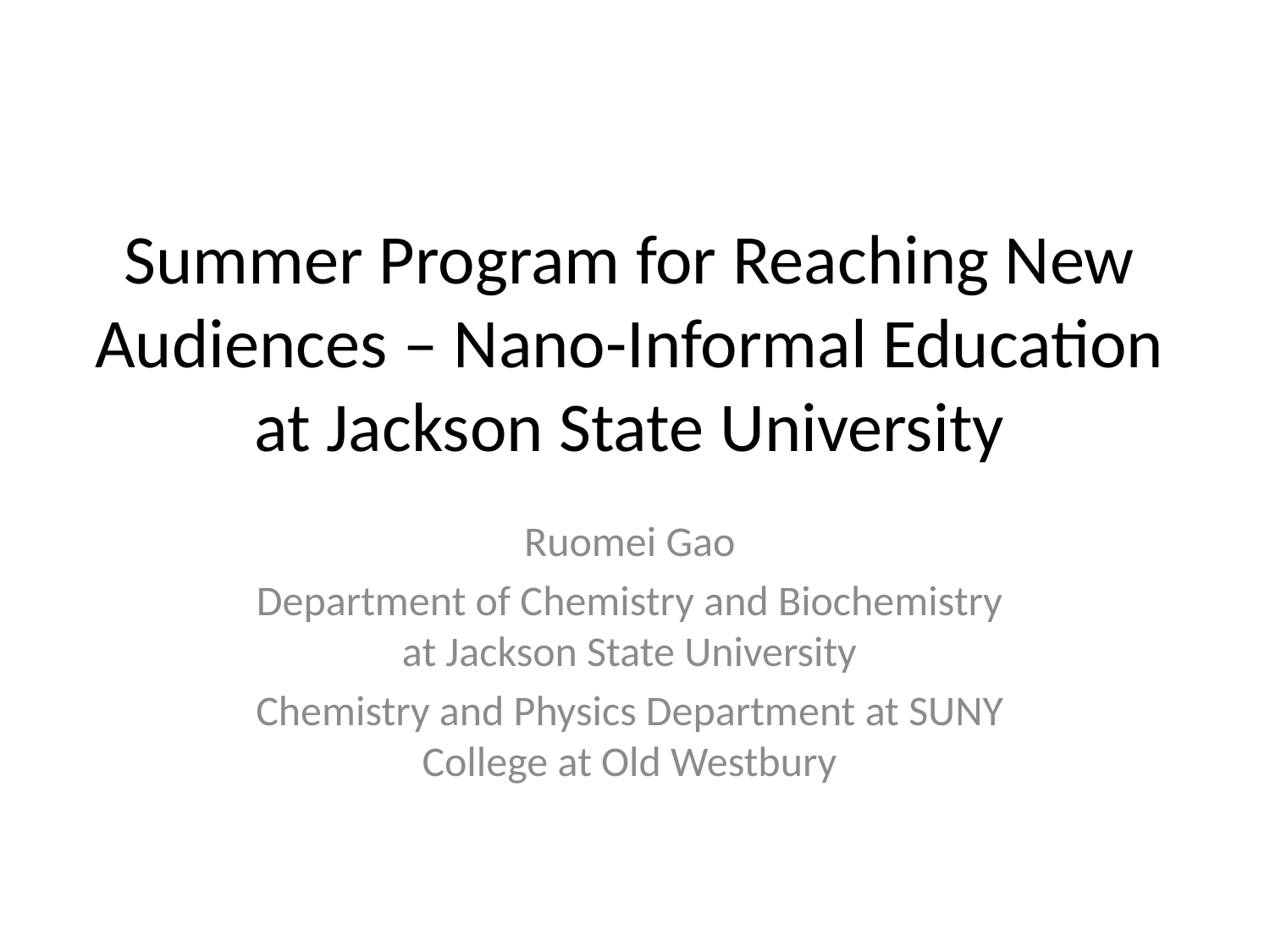

# Summer Program for Reaching New Audiences – Nano-Informal Education at Jackson State University
Ruomei Gao
Department of Chemistry and Biochemistry at Jackson State University
Chemistry and Physics Department at SUNY College at Old Westbury